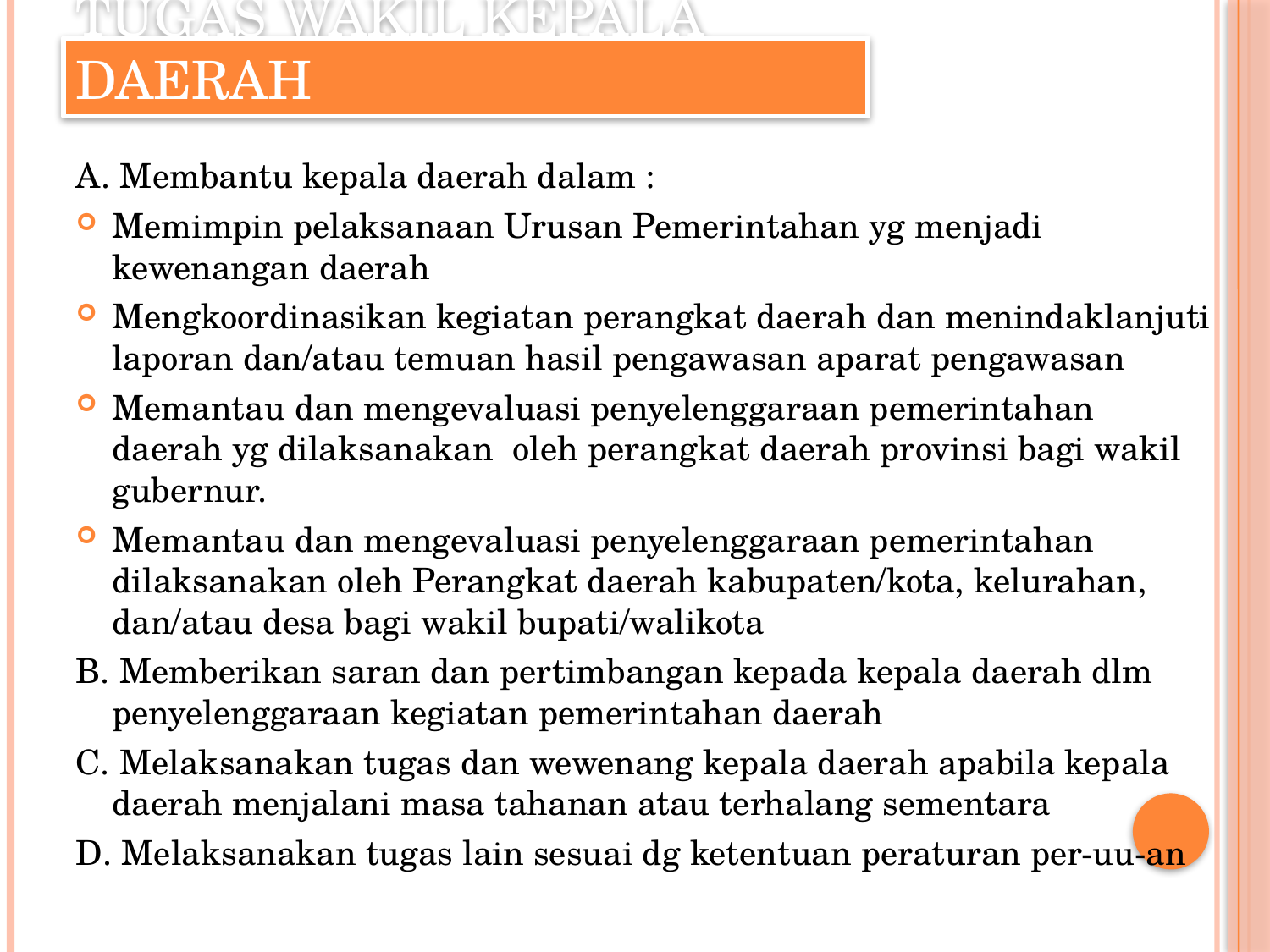

# Tugas wakil kepala daerah
A. Membantu kepala daerah dalam :
Memimpin pelaksanaan Urusan Pemerintahan yg menjadi kewenangan daerah
Mengkoordinasikan kegiatan perangkat daerah dan menindaklanjuti laporan dan/atau temuan hasil pengawasan aparat pengawasan
Memantau dan mengevaluasi penyelenggaraan pemerintahan daerah yg dilaksanakan  oleh perangkat daerah provinsi bagi wakil gubernur.
Memantau dan mengevaluasi penyelenggaraan pemerintahan dilaksanakan oleh Perangkat daerah kabupaten/kota, kelurahan, dan/atau desa bagi wakil bupati/walikota
B. Memberikan saran dan pertimbangan kepada kepala daerah dlm penyelenggaraan kegiatan pemerintahan daerah
C. Melaksanakan tugas dan wewenang kepala daerah apabila kepala daerah menjalani masa tahanan atau terhalang sementara
D. Melaksanakan tugas lain sesuai dg ketentuan peraturan per-uu-an